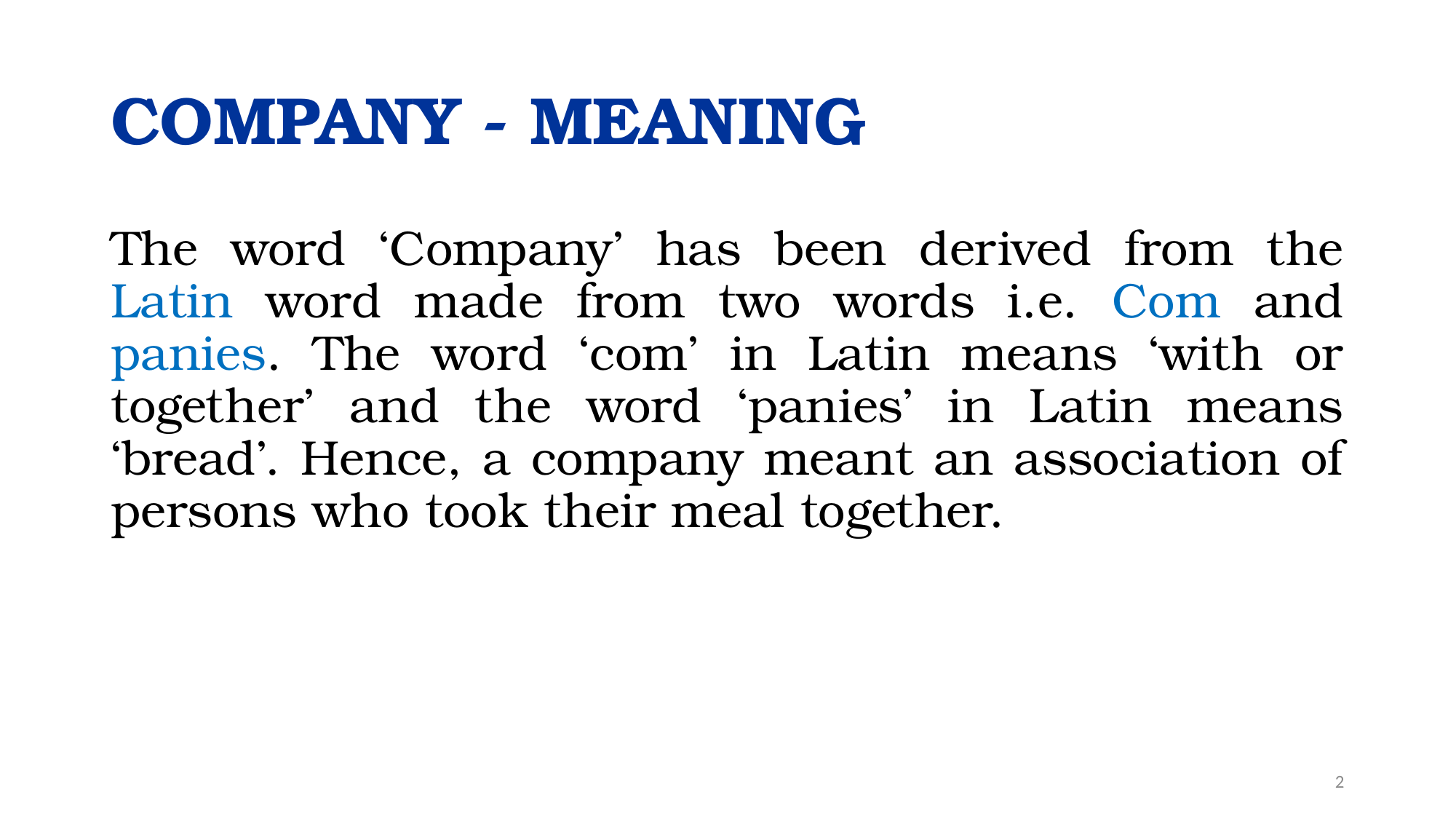

# COMPANY - MEANING
The word ‘Company’ has been derived from the Latin word made from two words i.e. Com and panies. The word ‘com’ in Latin means ‘with or together’ and the word ‘panies’ in Latin means ‘bread’. Hence, a company meant an association of persons who took their meal together.
2